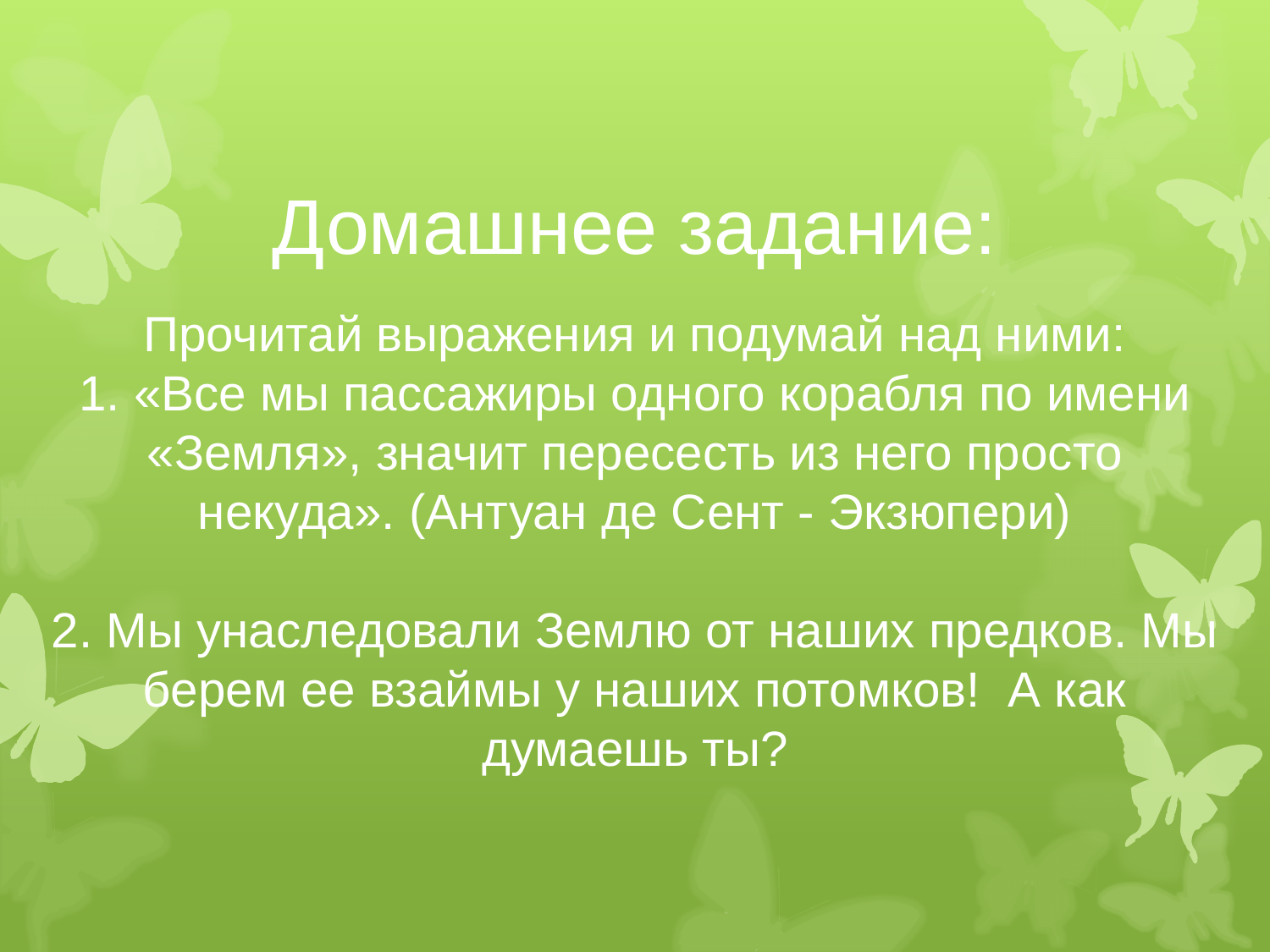

Домашнее задание:
Прочитай выражения и подумай над ними:
1. «Все мы пассажиры одного корабля по имени «Земля», значит пересесть из него просто некуда». (Антуан де Сент - Экзюпери)

2. Мы унаследовали Землю от наших предков. Мы берем ее взаймы у наших потомков!  А как думаешь ты?